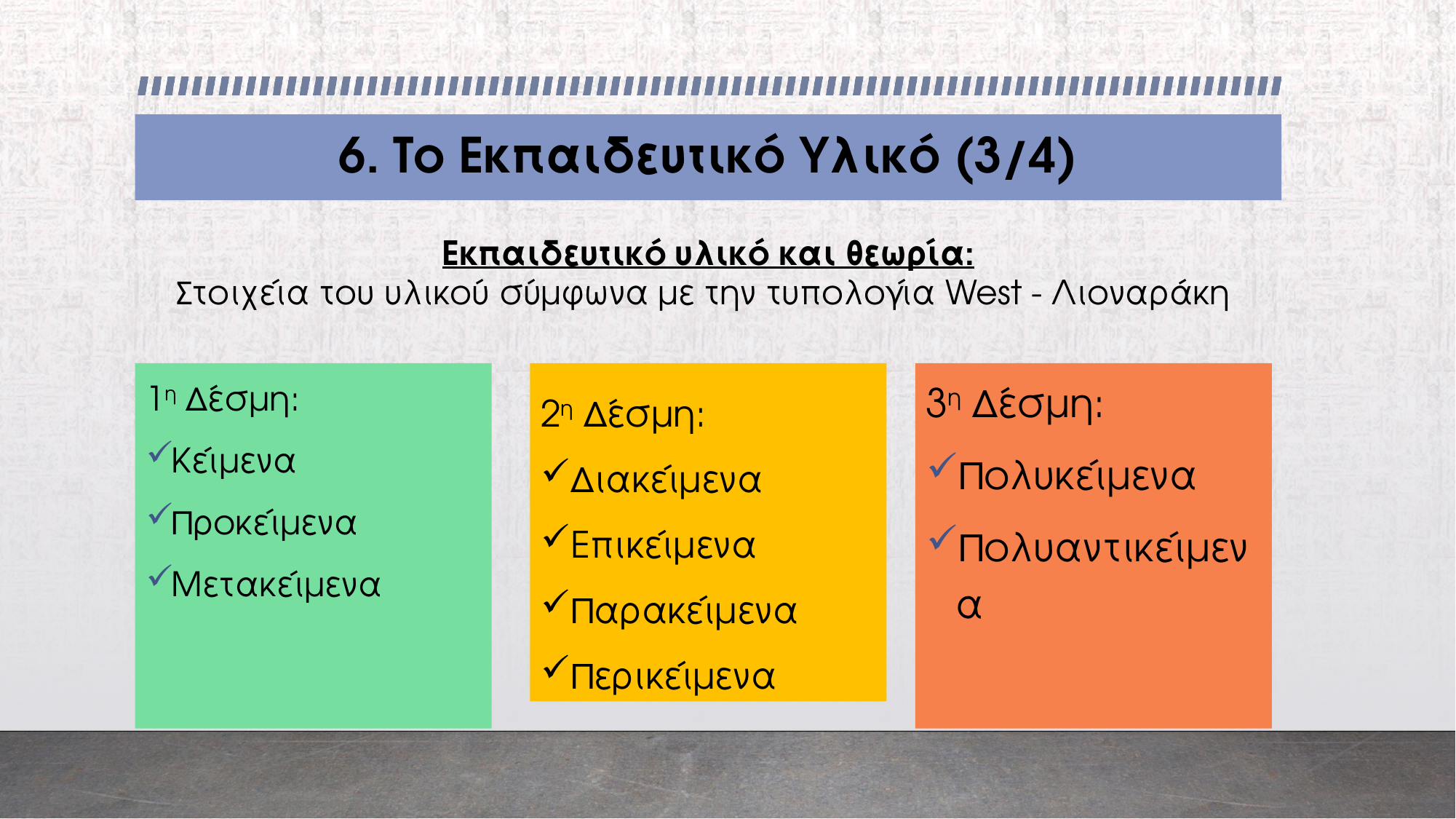

# 6. Το Εκπαιδευτικό Υλικό (3/4)
Εκπαιδευτικό υλικό και θεωρία:
Στοιχεία του υλικού σύμφωνα με την τυπολογία West - Λιοναράκη
1η Δέσμη:
Κείμενα
Προκείμενα
Μετακείμενα

2η Δέσμη:
Διακείμενα
Επικείμενα
Παρακείμενα
Περικείμενα
3η Δέσμη:
Πολυκείμενα
Πολυαντικείμενα